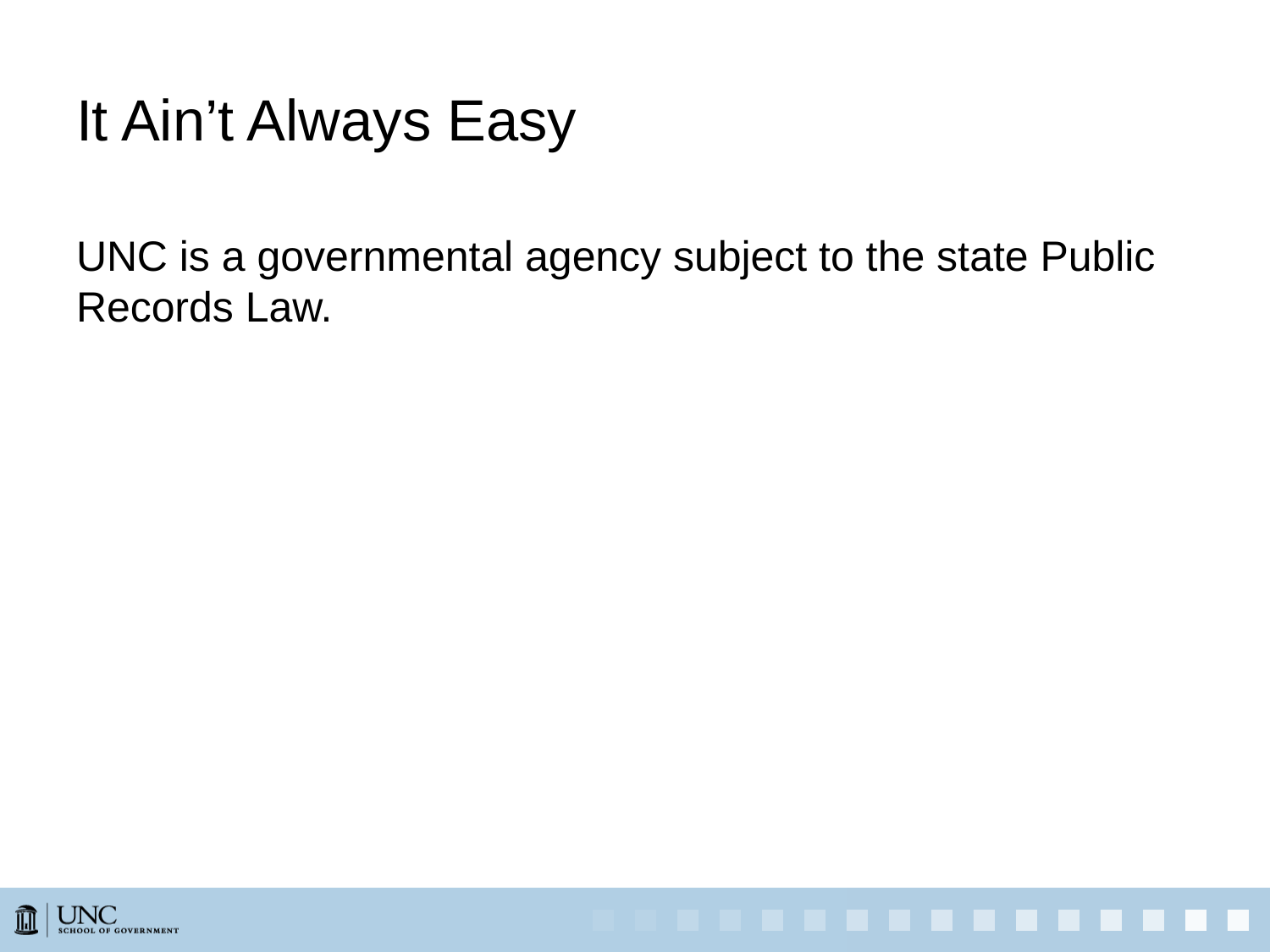

# It Ain’t Always Easy
UNC is a governmental agency subject to the state Public Records Law.